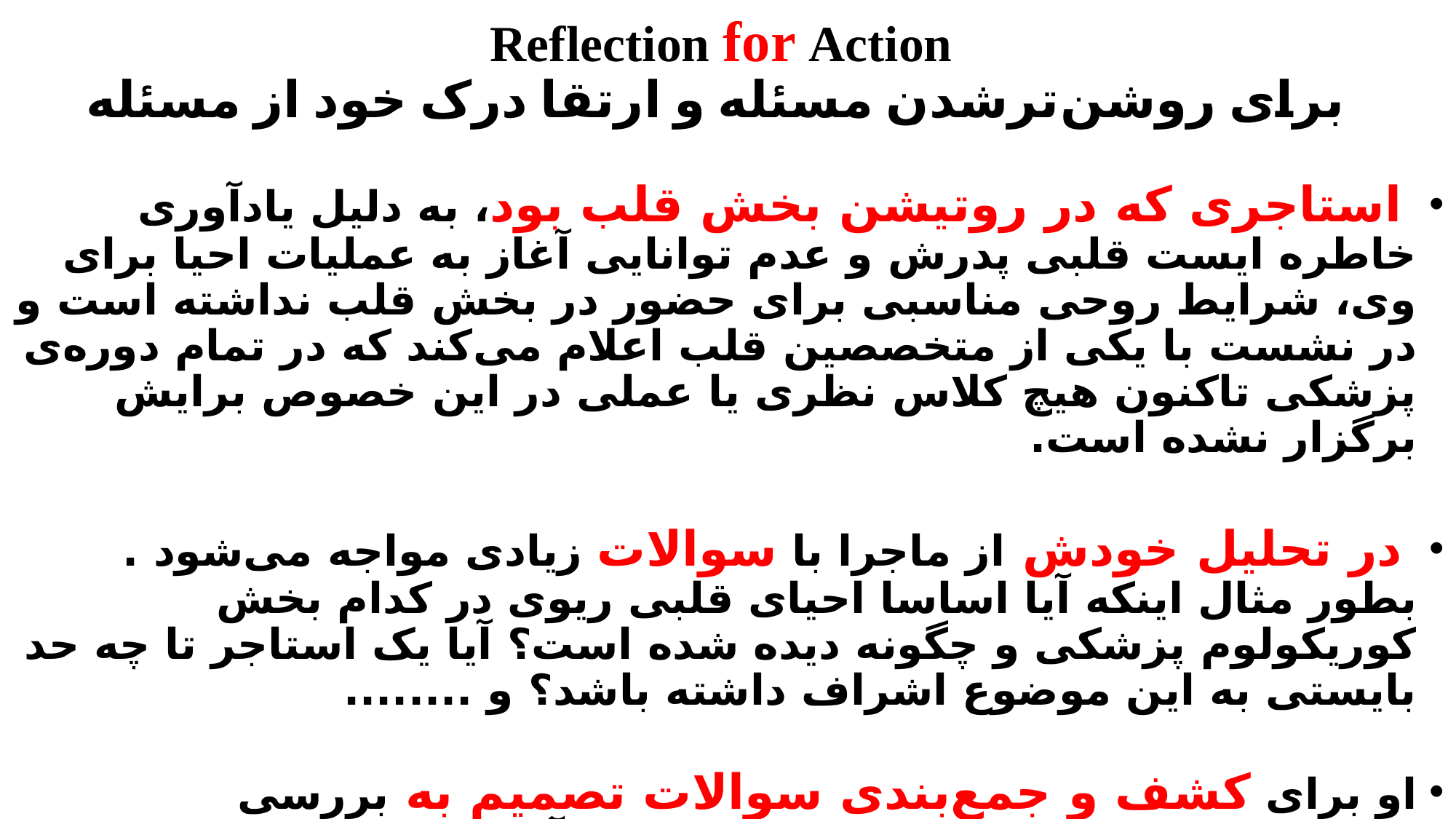

# Reflection for Action برای روشن‌ترشدن مسئله و ارتقا درک خود از مسئله
 استاجری که در روتیشن بخش قلب بود، به دلیل یادآوری خاطره ایست قلبی پدرش و عدم توانایی آغاز به عملیات احیا برای وی، شرایط روحی مناسبی برای حضور در بخش قلب نداشته است و در نشست با یکی از متخصصین قلب اعلام می‌کند که در تمام دوره‌ی پزشکی تاکنون هیچ کلاس نظری یا عملی در این خصوص برایش برگزار نشده است.

 در تحلیل خودش از ماجرا با سوالات زیادی مواجه می‌شود . بطور مثال اینکه آیا اساسا احیای قلبی ریوی در کدام بخش کوریکولوم پزشکی و چگونه دیده شده است؟ آیا یک استاجر تا چه حد بایستی به این موضوع اشراف داشته باشد؟ و ........

او برای کشف و جمع‌بندی سوالات تصمیم به بررسی کوریکولوم دوره و ملاقات با یک متخصص آموزش پزشکی، یک روانشناس و همکارش در گروه قلب می‌گیرد. او در این ملاقات، از ماجرای پیش آمده، احساسات خودش و افکارش  صحبت می‌کند ......